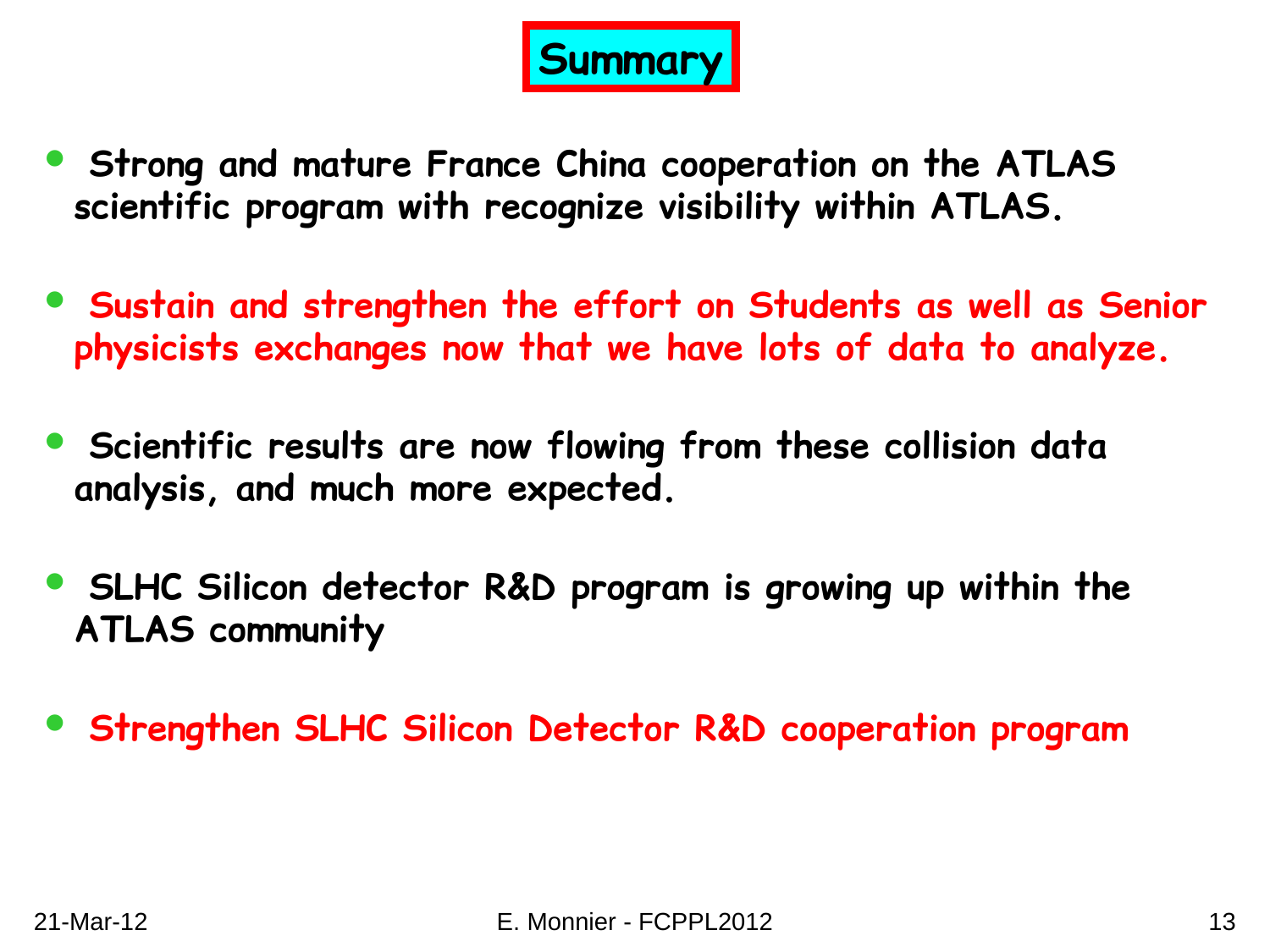

Summary
 Strong and mature France China cooperation on the ATLAS scientific program with recognize visibility within ATLAS.

 Sustain and strengthen the effort on Students as well as Senior physicists exchanges now that we have lots of data to analyze.

 Scientific results are now flowing from these collision data analysis, and much more expected.

 SLHC Silicon detector R&D program is growing up within the ATLAS community

 Strengthen SLHC Silicon Detector R&D cooperation program
21-Mar-12
E. Monnier - FCPPL2012
13